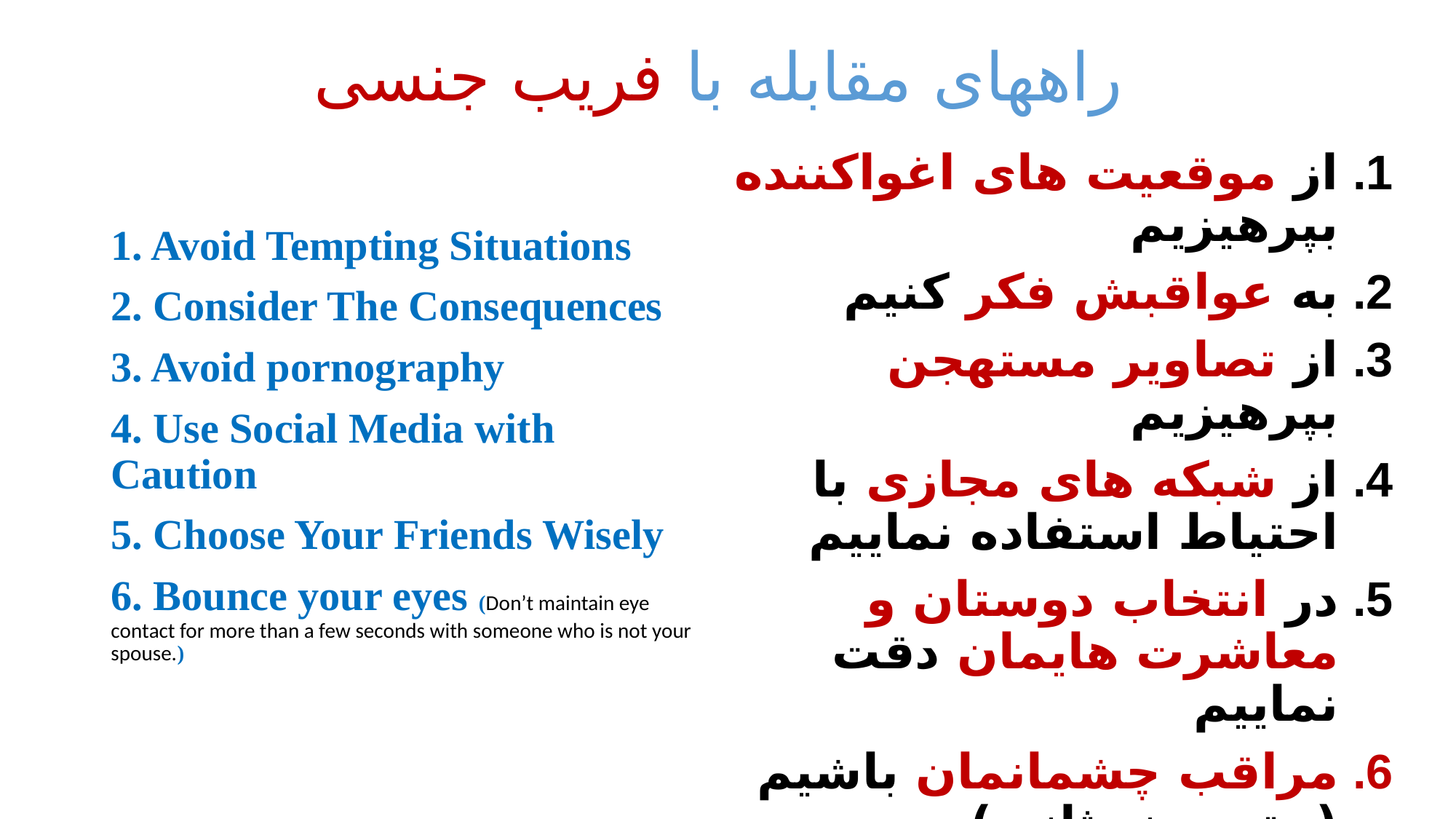

# راههای مقابله با فریب جنسی
از موقعیت های اغواکننده بپرهیزیم
به عواقبش فکر کنیم
از تصاویر مستهجن بپرهیزیم
از شبکه های مجازی با احتیاط استفاده نماییم
در انتخاب دوستان و معاشرت هایمان دقت نماییم
مراقب چشمانمان باشیم (حتی چند ثانیه)

1. Avoid Tempting Situations
2. Consider The Consequences
3. Avoid pornography
4. Use Social Media with Caution
5. Choose Your Friends Wisely
6. Bounce your eyes (Don’t maintain eye contact for more than a few seconds with someone who is not your spouse.)